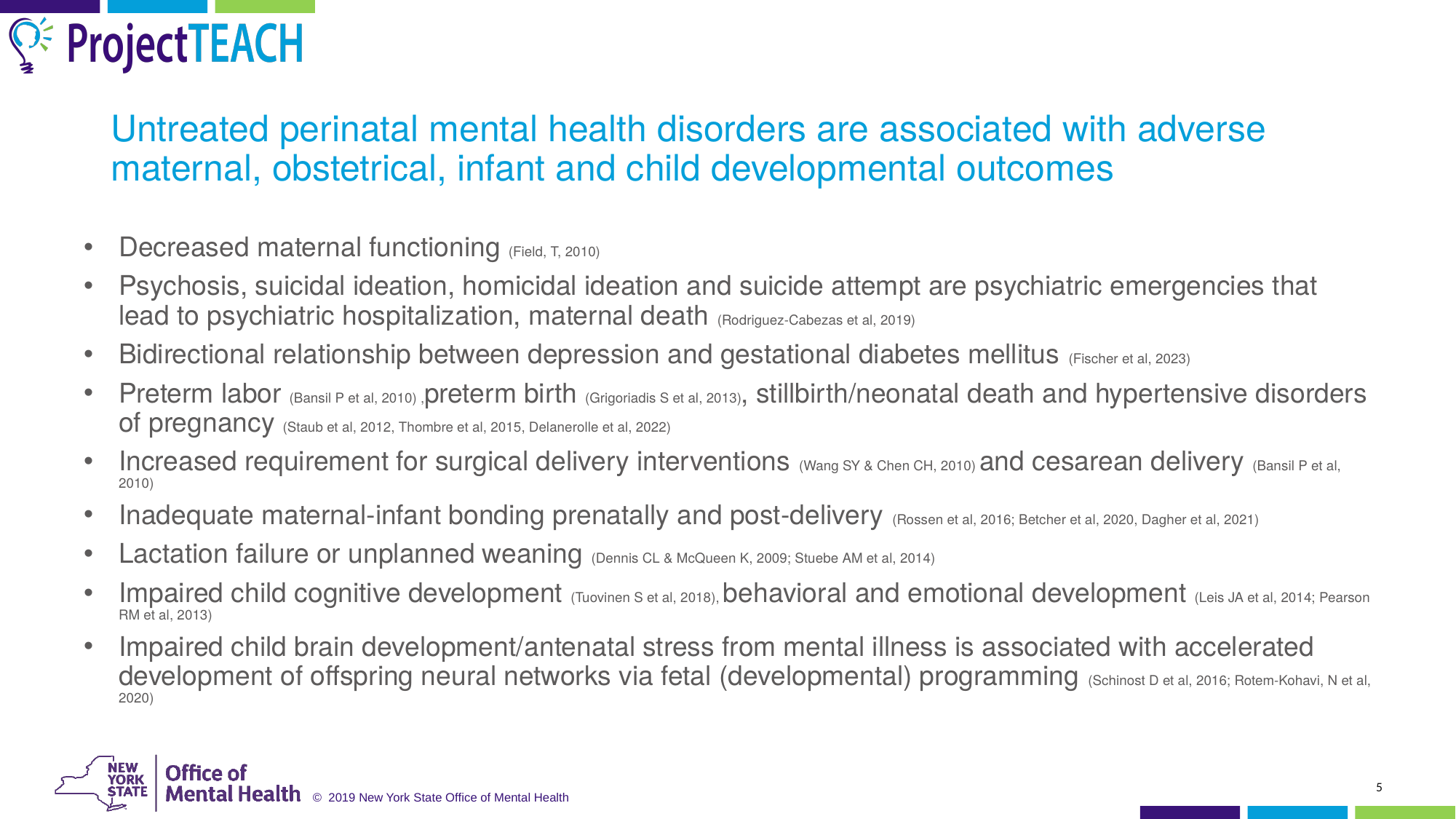

# Untreated perinatal mental health disorders are associated with adverse maternal, obstetrical, infant and child developmental outcomes
Decreased maternal functioning (Field, T, 2010)
Psychosis, suicidal ideation, homicidal ideation and suicide attempt are psychiatric emergencies that lead to psychiatric hospitalization, maternal death (Rodriguez-Cabezas et al, 2019)
Bidirectional relationship between depression and gestational diabetes mellitus (Fischer et al, 2023)
Preterm labor (Bansil P et al, 2010) ,preterm birth (Grigoriadis S et al, 2013), stillbirth/neonatal death and hypertensive disorders of pregnancy (Staub et al, 2012, Thombre et al, 2015, Delanerolle et al, 2022)
Increased requirement for surgical delivery interventions (Wang SY & Chen CH, 2010) and cesarean delivery (Bansil P et al, 2010)
Inadequate maternal-infant bonding prenatally and post-delivery (Rossen et al, 2016; Betcher et al, 2020, Dagher et al, 2021)
Lactation failure or unplanned weaning (Dennis CL & McQueen K, 2009; Stuebe AM et al, 2014)
Impaired child cognitive development (Tuovinen S et al, 2018), behavioral and emotional development (Leis JA et al, 2014; Pearson RM et al, 2013)
Impaired child brain development/antenatal stress from mental illness is associated with accelerated development of offspring neural networks via fetal (developmental) programming (Schinost D et al, 2016; Rotem-Kohavi, N et al, 2020)
5